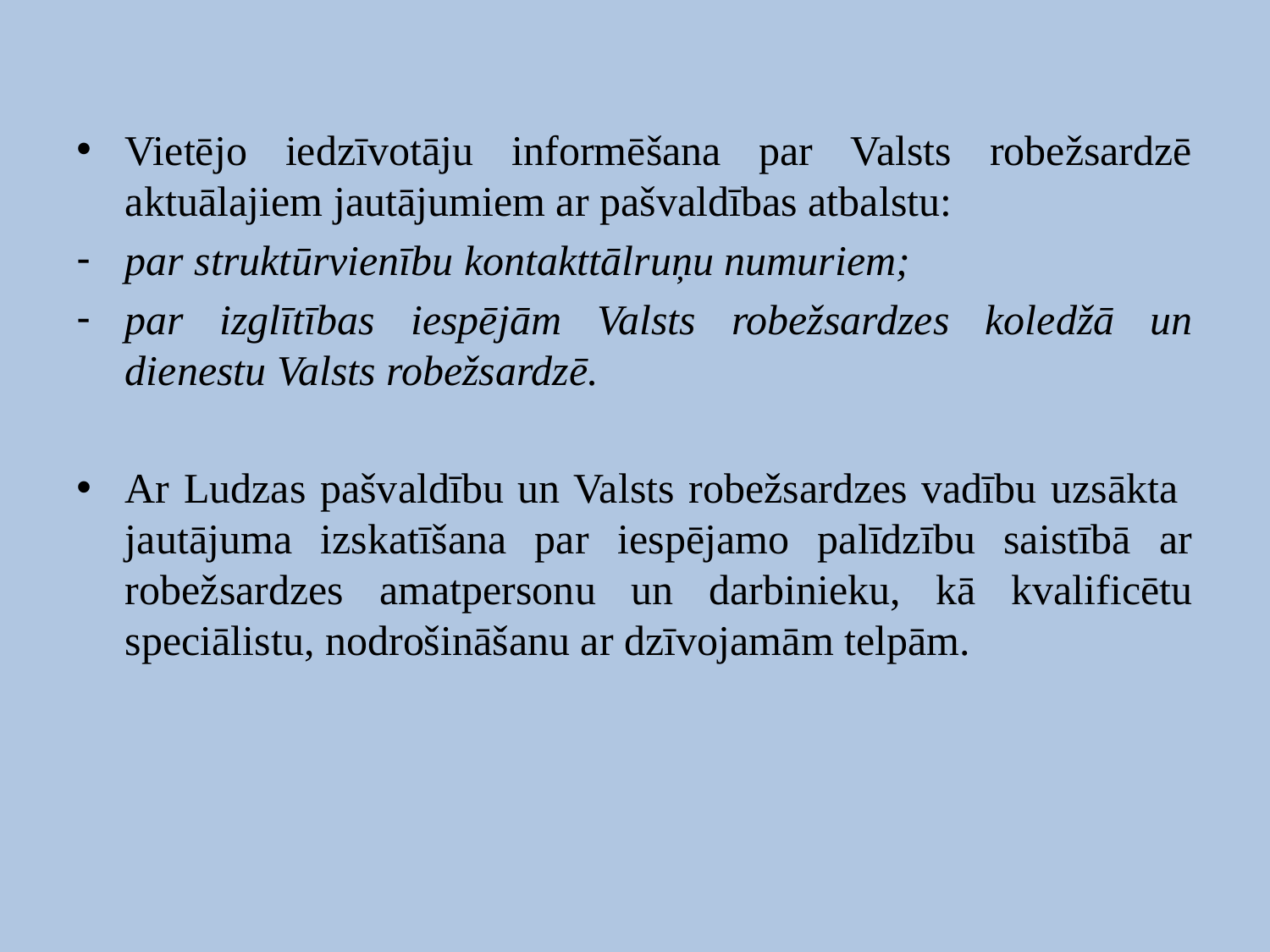

Vietējo iedzīvotāju informēšana par Valsts robežsardzē aktuālajiem jautājumiem ar pašvaldības atbalstu:
par struktūrvienību kontakttālruņu numuriem;
par izglītības iespējām Valsts robežsardzes koledžā un dienestu Valsts robežsardzē.

Ar Ludzas pašvaldību un Valsts robežsardzes vadību uzsākta  jautājuma izskatīšana par iespējamo palīdzību saistībā ar robežsardzes amatpersonu un darbinieku, kā kvalificētu speciālistu, nodrošināšanu ar dzīvojamām telpām.